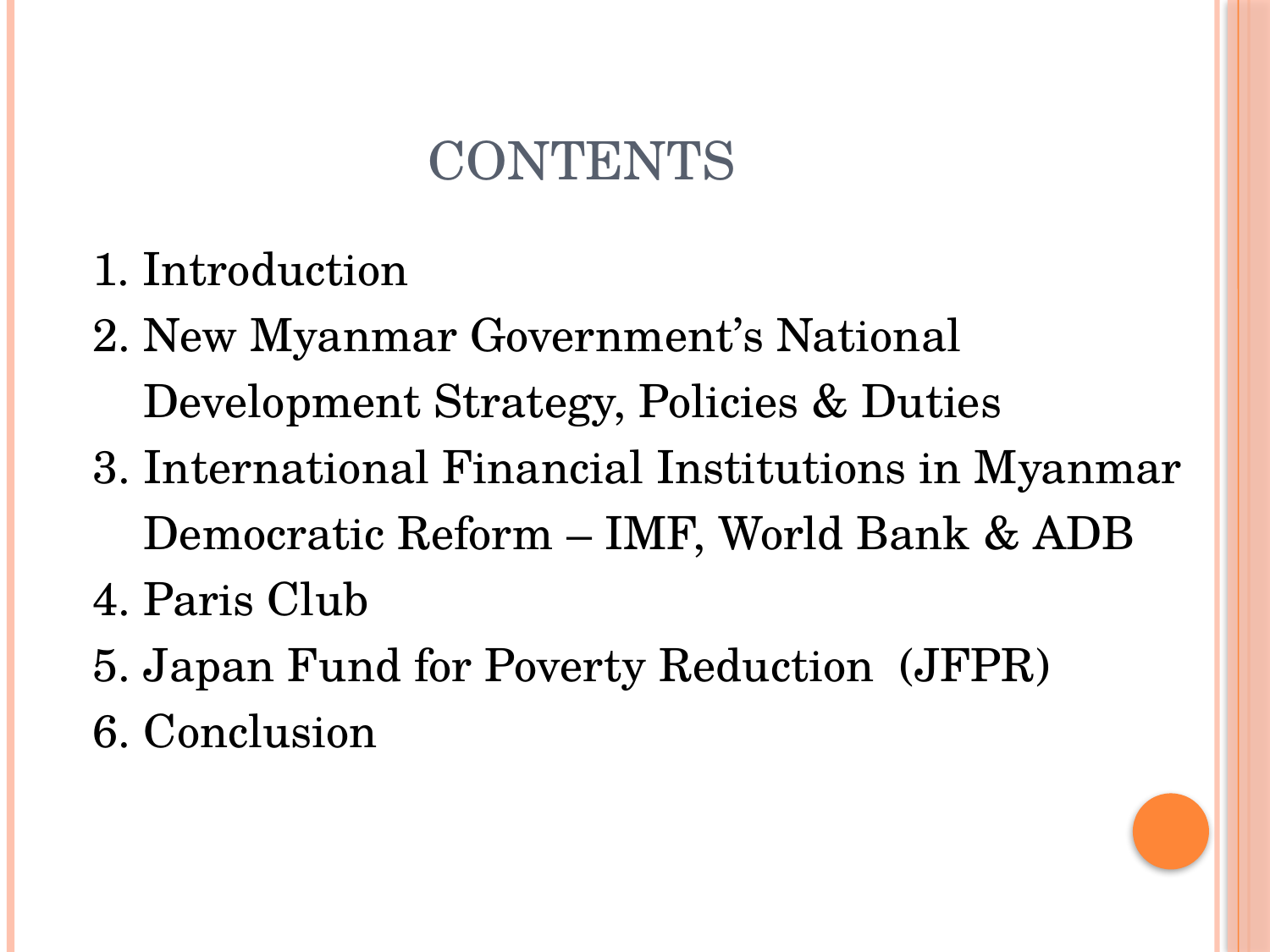

# contents
	1. Introduction
	2. New Myanmar Government’s National
       Development Strategy, Policies & Duties
	3. International Financial Institutions in Myanmar
       Democratic Reform – IMF, World Bank & ADB
	4. Paris Club
	5. Japan Fund for Poverty Reduction  (JFPR)
	6. Conclusion